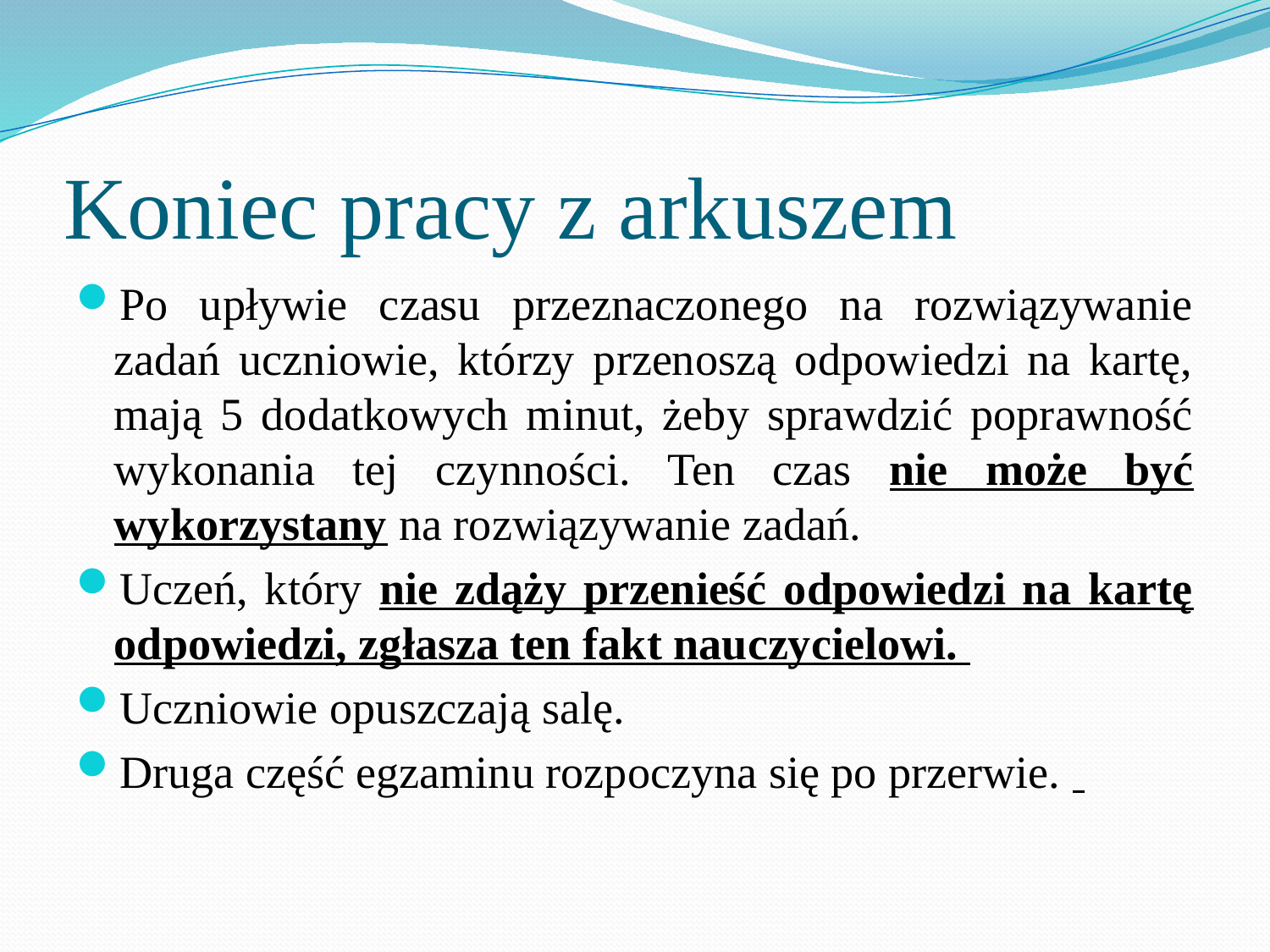

# Koniec pracy z arkuszem
Po upływie czasu przeznaczonego na rozwiązywanie zadań uczniowie, którzy przenoszą odpowiedzi na kartę, mają 5 dodatkowych minut, żeby sprawdzić poprawność wykonania tej czynności. Ten czas nie może być wykorzystany na rozwiązywanie zadań.
Uczeń, który nie zdąży przenieść odpowiedzi na kartę odpowiedzi, zgłasza ten fakt nauczycielowi.
Uczniowie opuszczają salę.
Druga część egzaminu rozpoczyna się po przerwie.